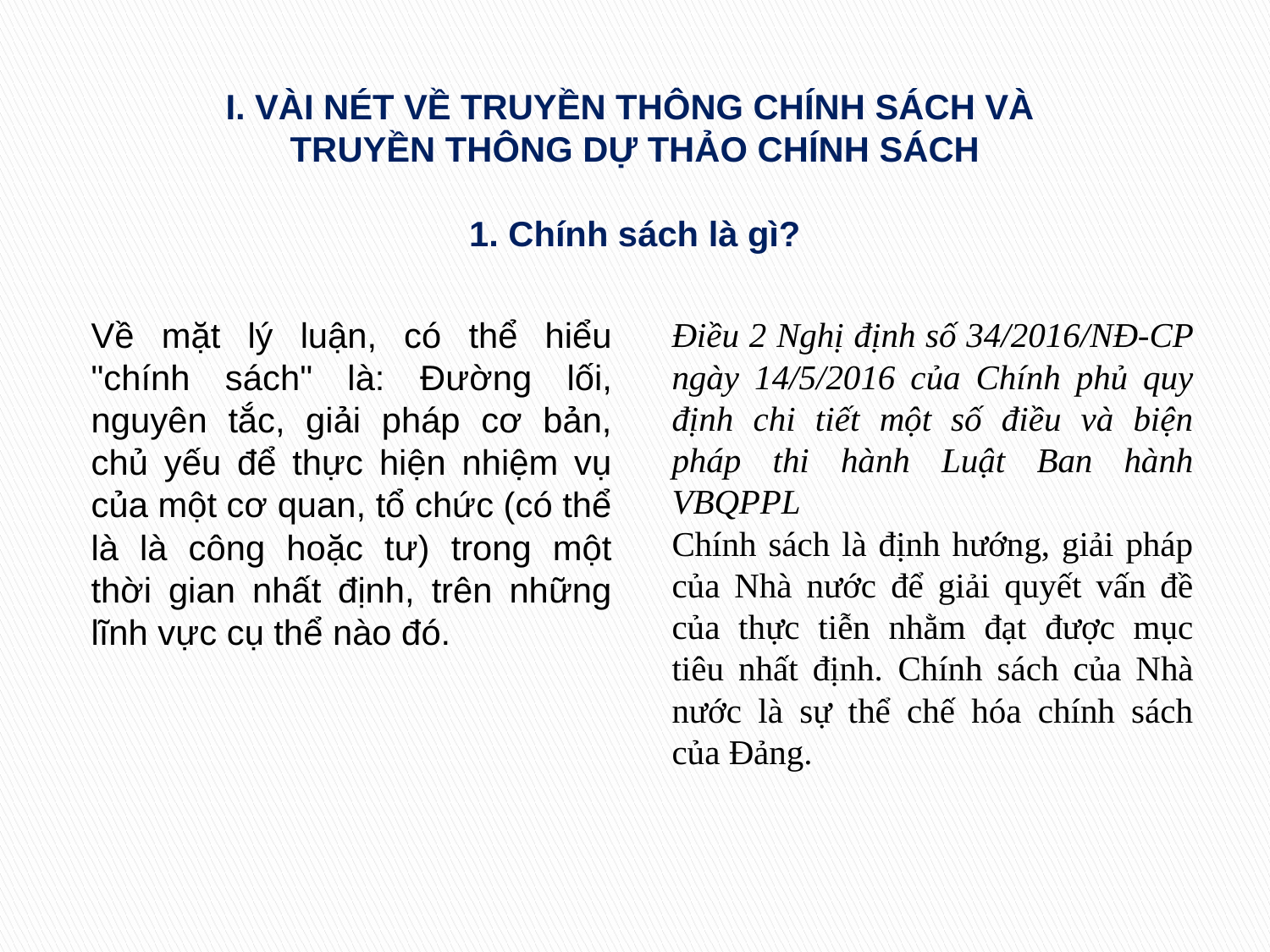

# I. VÀI NÉT VỀ TRUYỀN THÔNG CHÍNH SÁCH VÀ TRUYỀN THÔNG DỰ THẢO CHÍNH SÁCH 1. Chính sách là gì?
Về mặt lý luận, có thể hiểu "chính sách" là: Đường lối, nguyên tắc, giải pháp cơ bản, chủ yếu để thực hiện nhiệm vụ của một cơ quan, tổ chức (có thể là là công hoặc tư) trong một thời gian nhất định, trên những lĩnh vực cụ thể nào đó.
Điều 2 Nghị định số 34/2016/NĐ-CP ngày 14/5/2016 của Chính phủ quy định chi tiết một số điều và biện pháp thi hành Luật Ban hành VBQPPL
Chính sách là định hướng, giải pháp của Nhà nước để giải quyết vấn đề của thực tiễn nhằm đạt được mục tiêu nhất định. Chính sách của Nhà nước là sự thể chế hóa chính sách của Đảng.